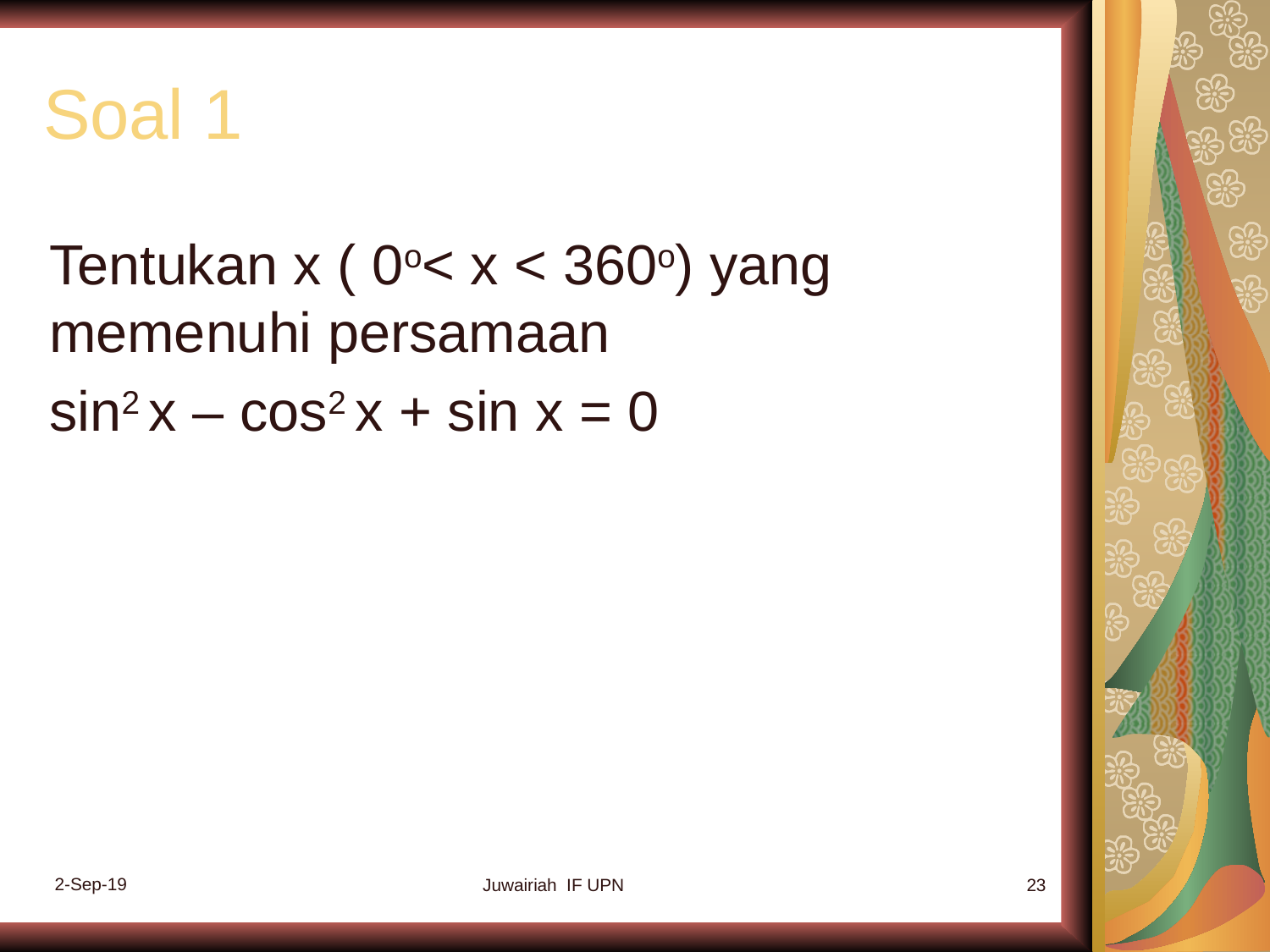

# Soal 1
Tentukan x ( 0o< x < 360o) yang memenuhi persamaan
sin2 x – cos2 x + sin x = 0
2-Sep-19
Juwairiah  IF UPN
23